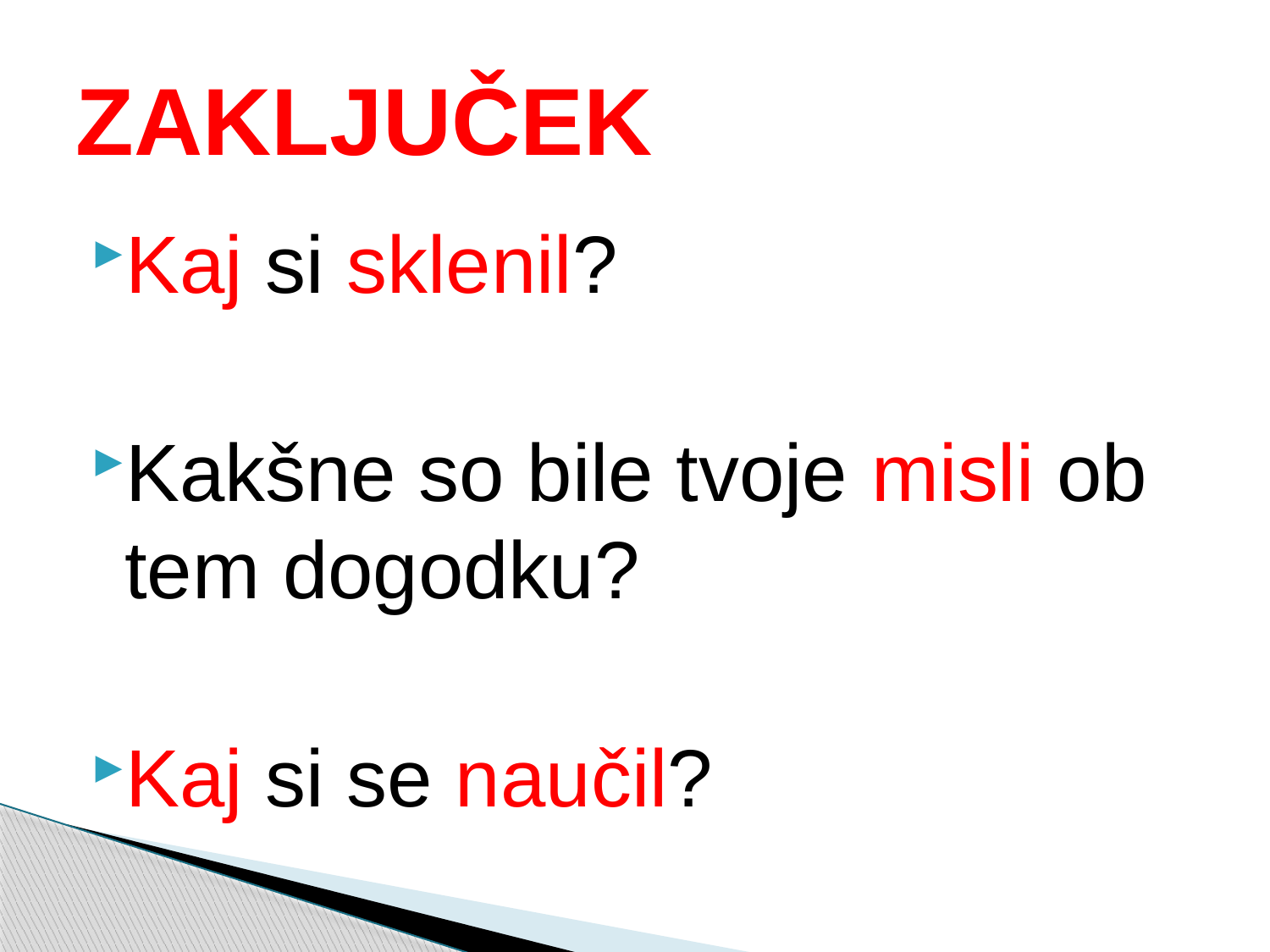

# ZAKLJUČEK
Kaj si sklenil?

Kakšne so bile tvoje misli ob tem dogodku?

Kaj si se naučil?